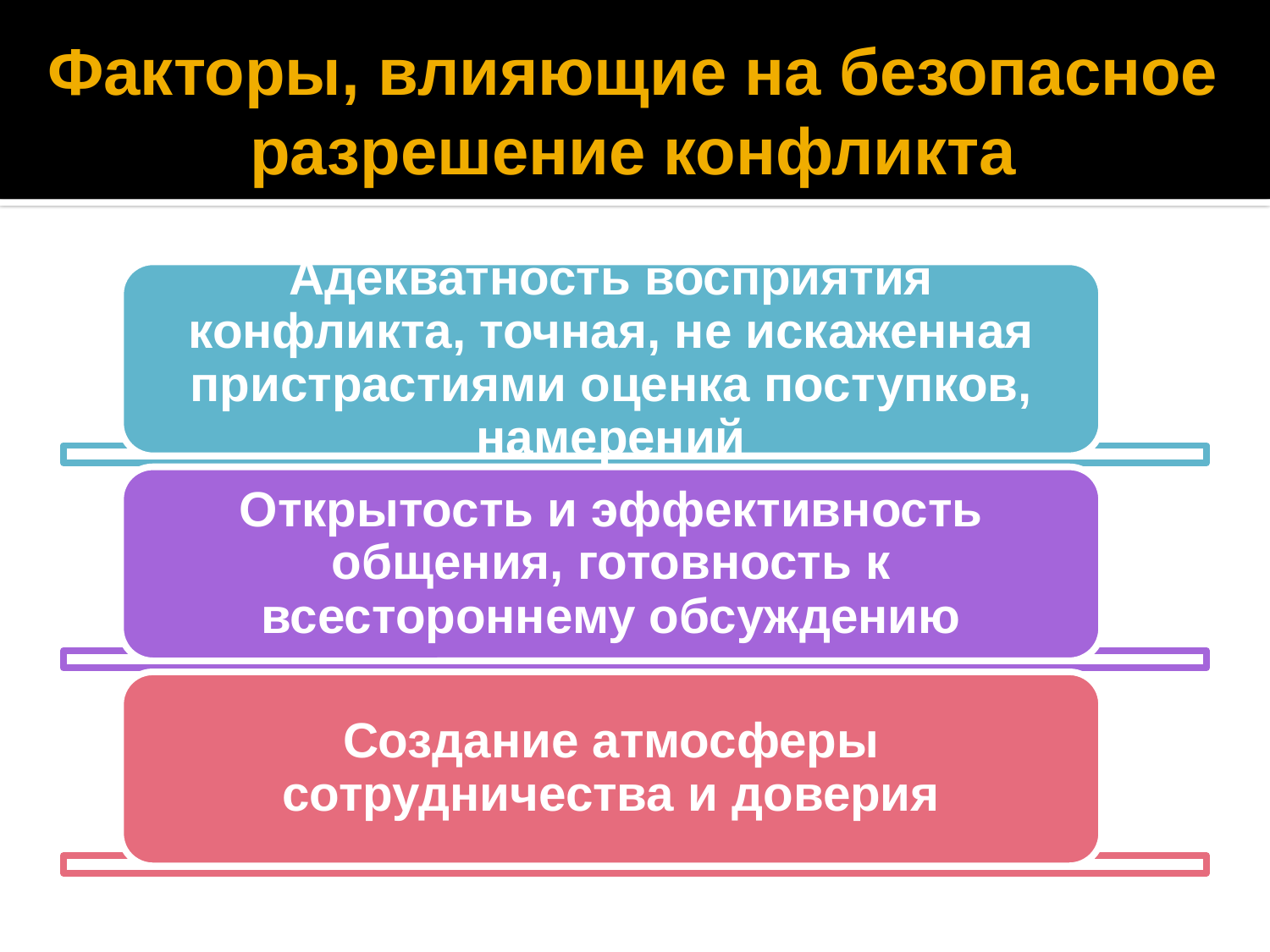

# Факторы, влияющие на безопасное разрешение конфликта
Адекватность восприятия конфликта, точная, не искаженная пристрастиями оценка поступков, намерений
Открытость и эффективность общения, готовность к всестороннему обсуждению
Создание атмосферы сотрудничества и доверия